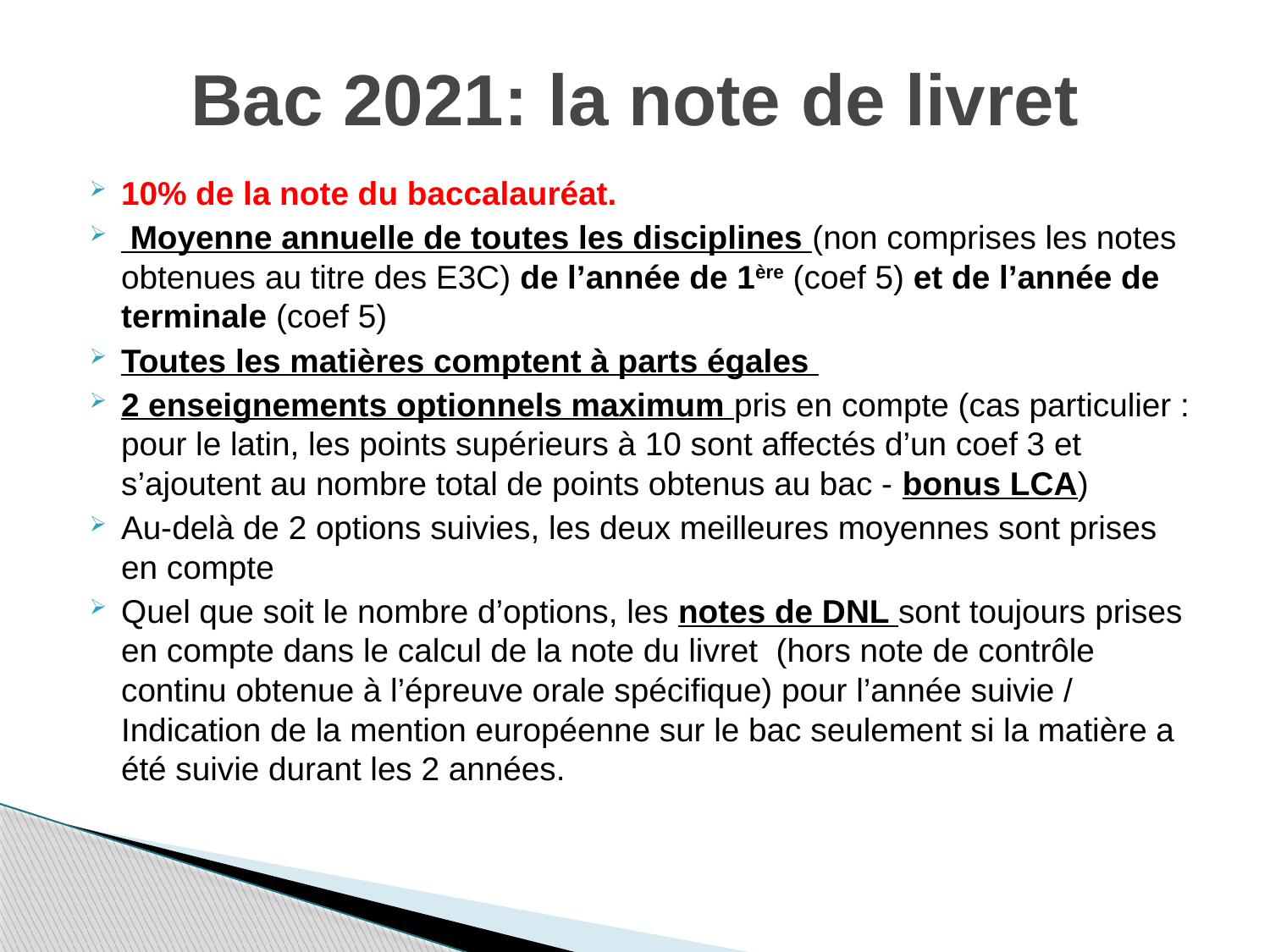

# Bac 2021: la note de livret
10% de la note du baccalauréat.
 Moyenne annuelle de toutes les disciplines (non comprises les notes obtenues au titre des E3C) de l’année de 1ère (coef 5) et de l’année de terminale (coef 5)
Toutes les matières comptent à parts égales
2 enseignements optionnels maximum pris en compte (cas particulier : pour le latin, les points supérieurs à 10 sont affectés d’un coef 3 et s’ajoutent au nombre total de points obtenus au bac - bonus LCA)
Au-delà de 2 options suivies, les deux meilleures moyennes sont prises en compte
Quel que soit le nombre d’options, les notes de DNL sont toujours prises en compte dans le calcul de la note du livret  (hors note de contrôle continu obtenue à l’épreuve orale spécifique) pour l’année suivie / Indication de la mention européenne sur le bac seulement si la matière a été suivie durant les 2 années.